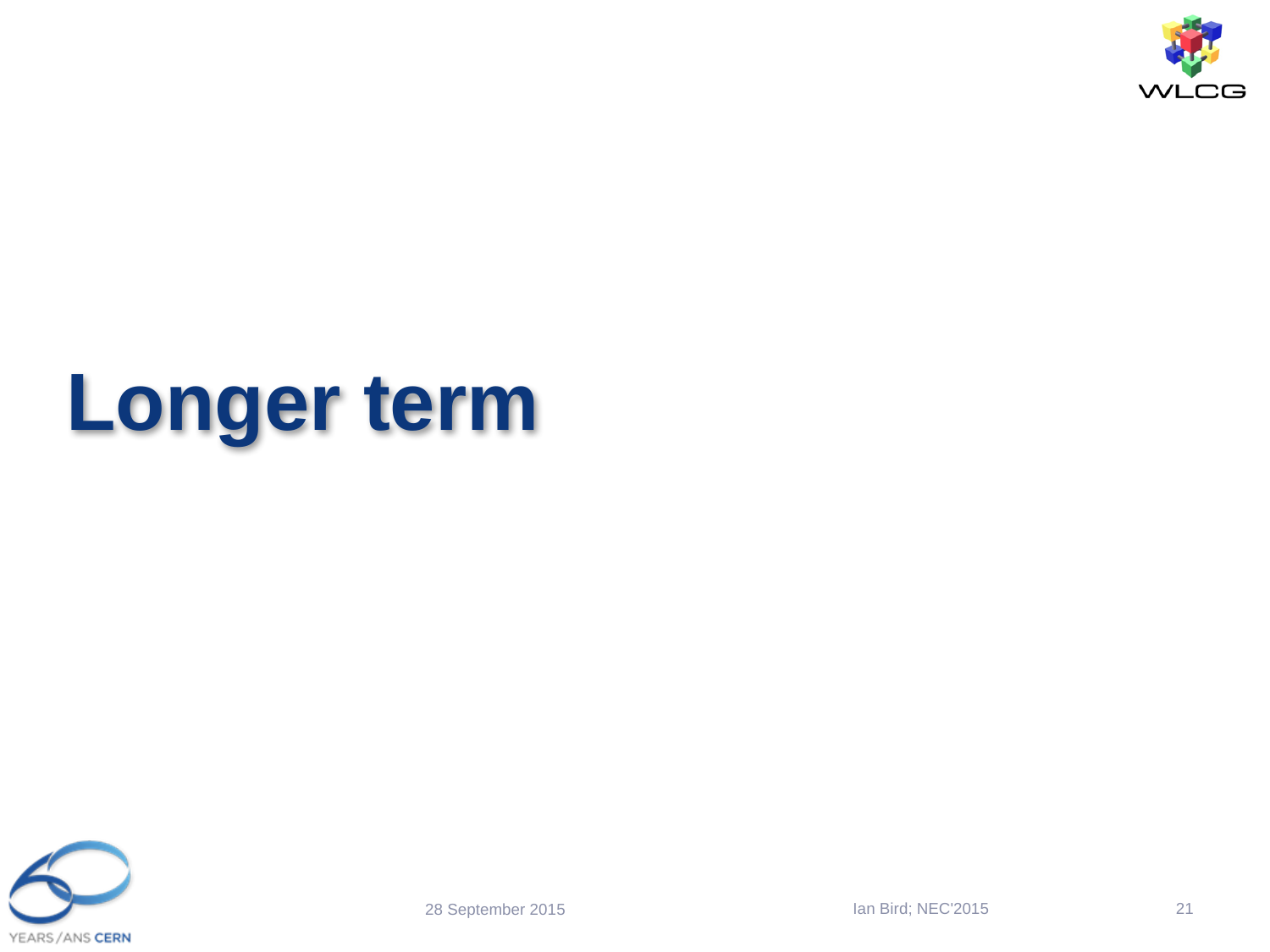

# Longer term
Ian Bird; NEC'2015
21
28 September 2015